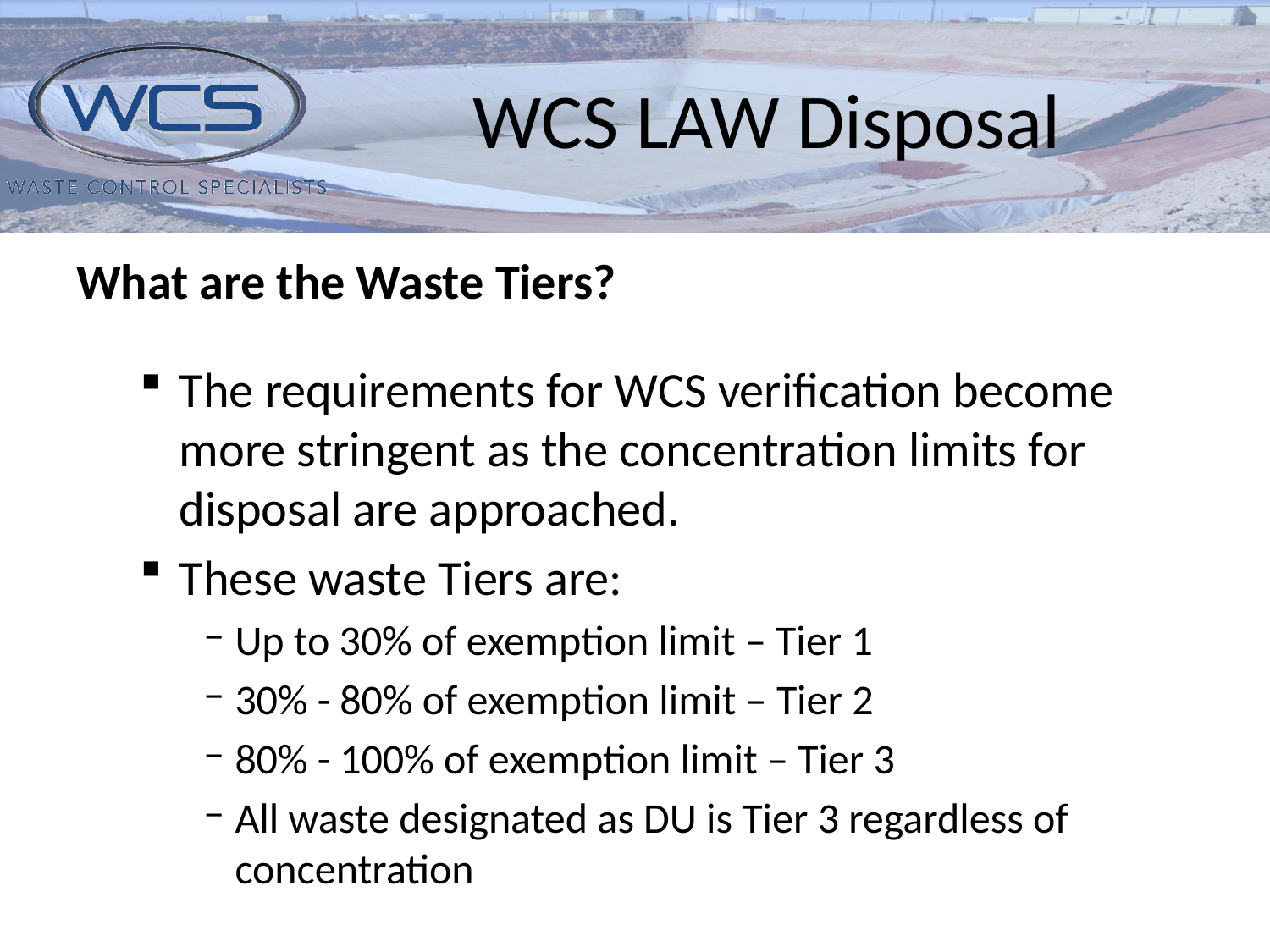

# WCS LAW Disposal
What are the Waste Tiers?

The requirements for WCS verification become more stringent as the concentration limits for disposal are approached.
These waste Tiers are:
Up to 30% of exemption limit – Tier 1
30% - 80% of exemption limit – Tier 2
80% - 100% of exemption limit – Tier 3
All waste designated as DU is Tier 3 regardless of concentration